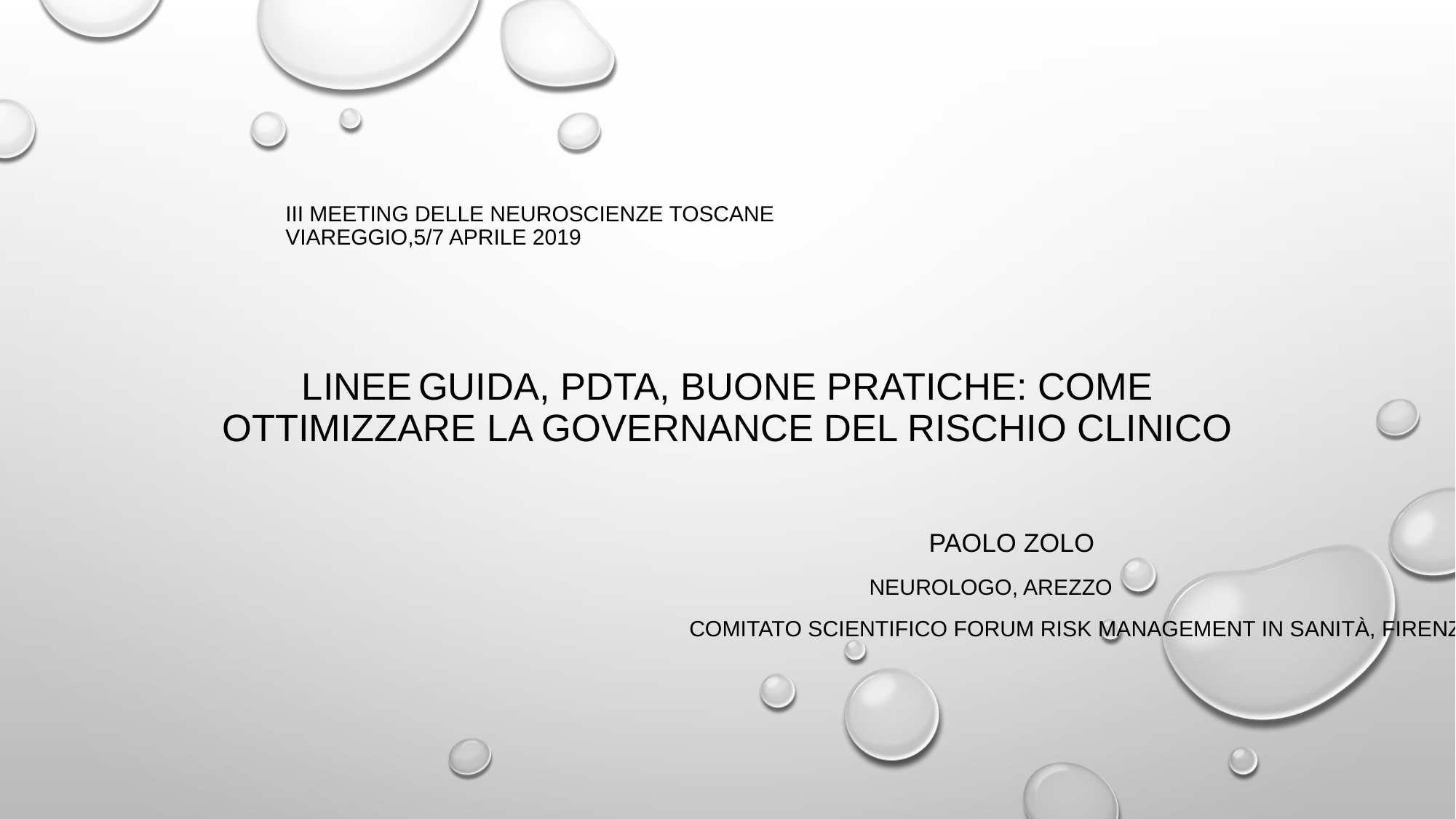

# iii Meeting delle Neuroscienze Toscane Viareggio,5/7 Aprile 2019 Linee Guida, PDTA, buone pratiche: come ottimizzare la Governance del Rischio Clinico
             Paolo Zolo
              Neurologo, arezzo
                               Comitato Scientifico Forum Risk Management in Sanità, Firenze